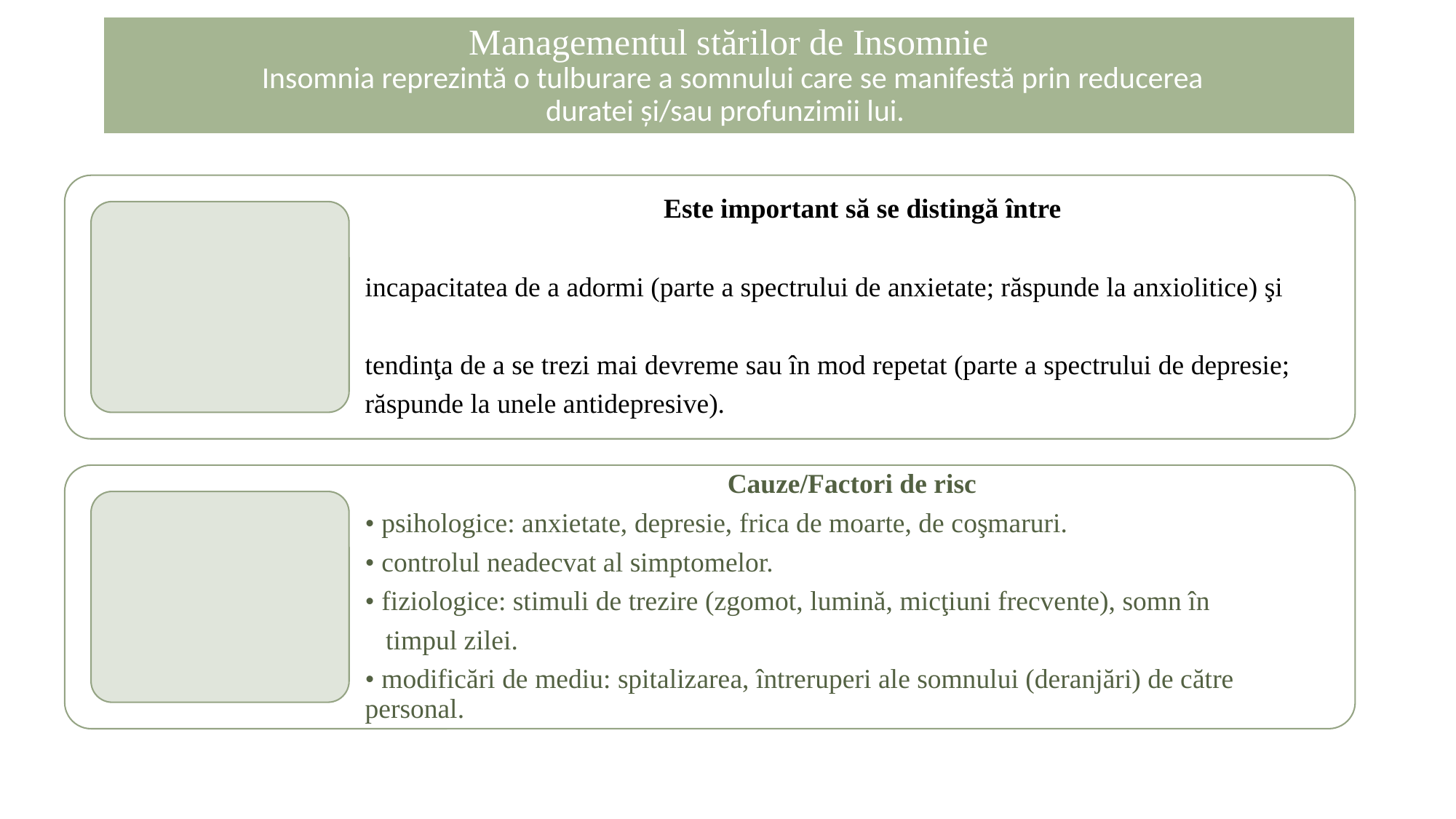

# Managementul stărilor de Insomnie Insomnia reprezintă o tulburare a somnului care se manifestă prin reducerea duratei și/sau profunzimii lui.
   Este important să se distingă între

incapacitatea de a adormi (parte a spectrului de anxietate; răspunde la anxiolitice) şi

tendinţa de a se trezi mai devreme sau în mod repetat (parte a spectrului de depresie;
răspunde la unele antidepresive).
Cauze/Factori de risc
• psihologice: anxietate, depresie, frica de moarte, de coşmaruri.
• controlul neadecvat al simptomelor.
• fiziologice: stimuli de trezire (zgomot, lumină, micţiuni frecvente), somn în
   timpul zilei.
• modificări de mediu: spitalizarea, întreruperi ale somnului (deranjări) de către personal.